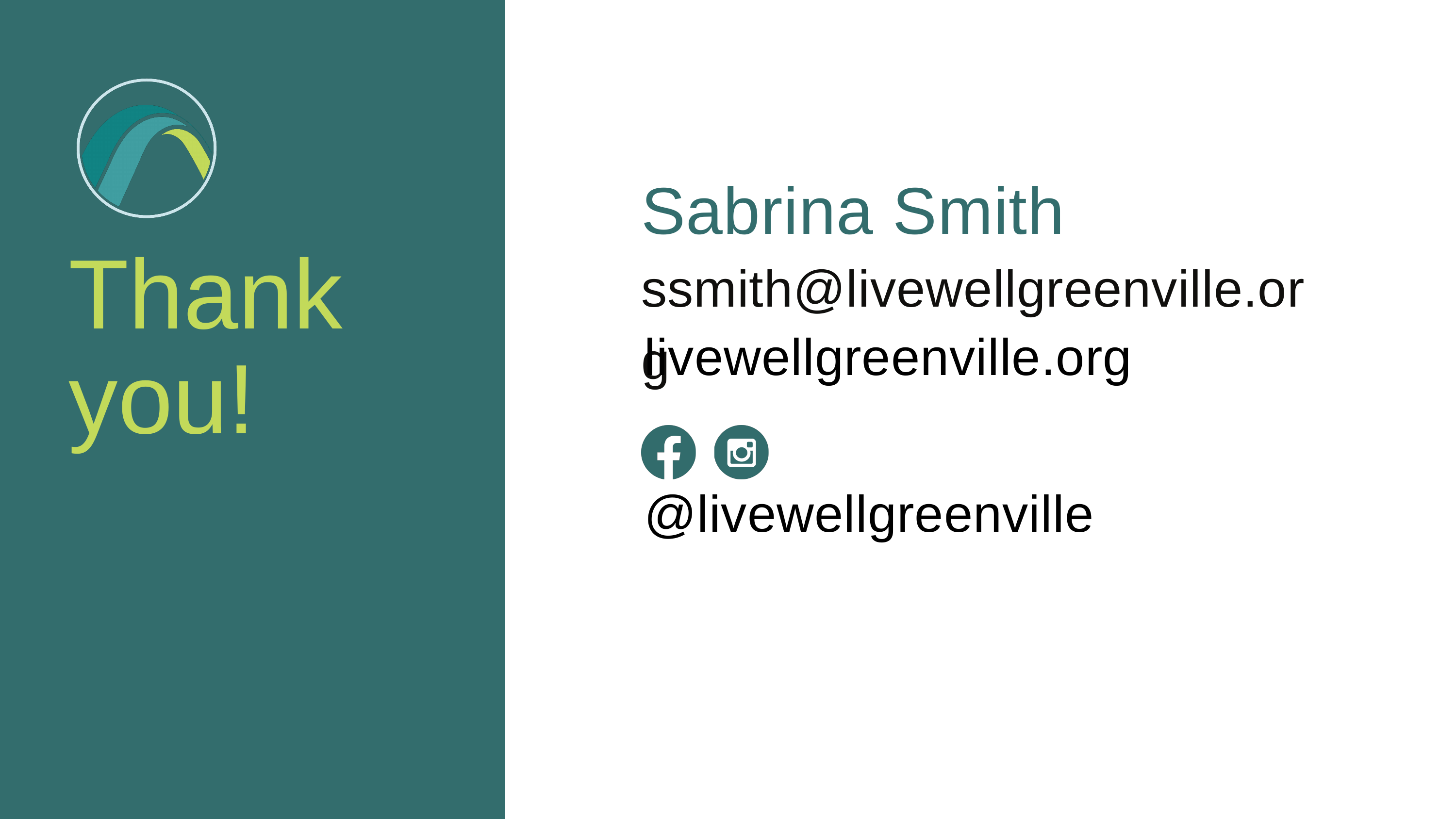

Sabrina Smith
Thank
you!
ssmith@livewellgreenville.org
livewellgreenville.org

@livewellgreenville